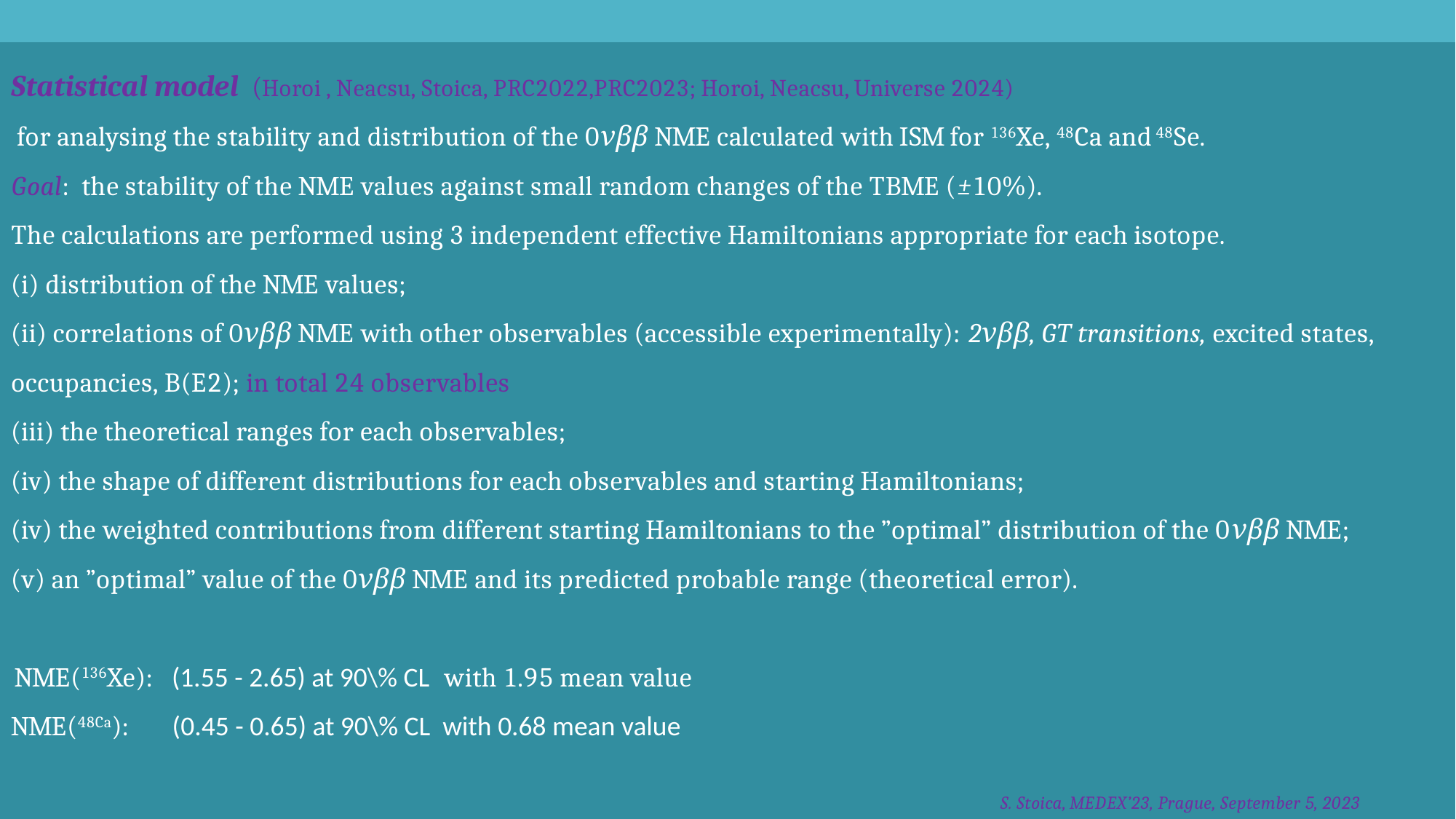

Statistical model  (Horoi , Neacsu, Stoica, PRC2022,PRC2023; Horoi, Neacsu, Universe 2024)
 for analysing the stability and distribution of the 0νββ NME calculated with ISM for 136Xe, 48Ca and 48Se.
Goal:  the stability of the NME values against small random changes of the TBME (±10%).
The calculations are performed using 3 independent effective Hamiltonians appropriate for each isotope.
(i) distribution of the NME values;
(ii) correlations of 0νββ NME with other observables (accessible experimentally): 2νββ, GT transitions, excited states, occupancies, B(E2); in total 24 observables
(iii) the theoretical ranges for each observables;
(iv) the shape of different distributions for each observables and starting Hamiltonians;
(iv) the weighted contributions from different starting Hamiltonians to the ”optimal” distribution of the 0νββ NME;
(v) an ”optimal” value of the 0νββ NME and its predicted probable range (theoretical error).

 NME(136Xe):   (1.55 - 2.65) at 90\% CL    with 1.95 mean value
NME(48Ca):       (0.45 - 0.65) at 90\% CL  with 0.68 mean value

S. Stoica, MEDEX’23, Prague, September 5, 2023